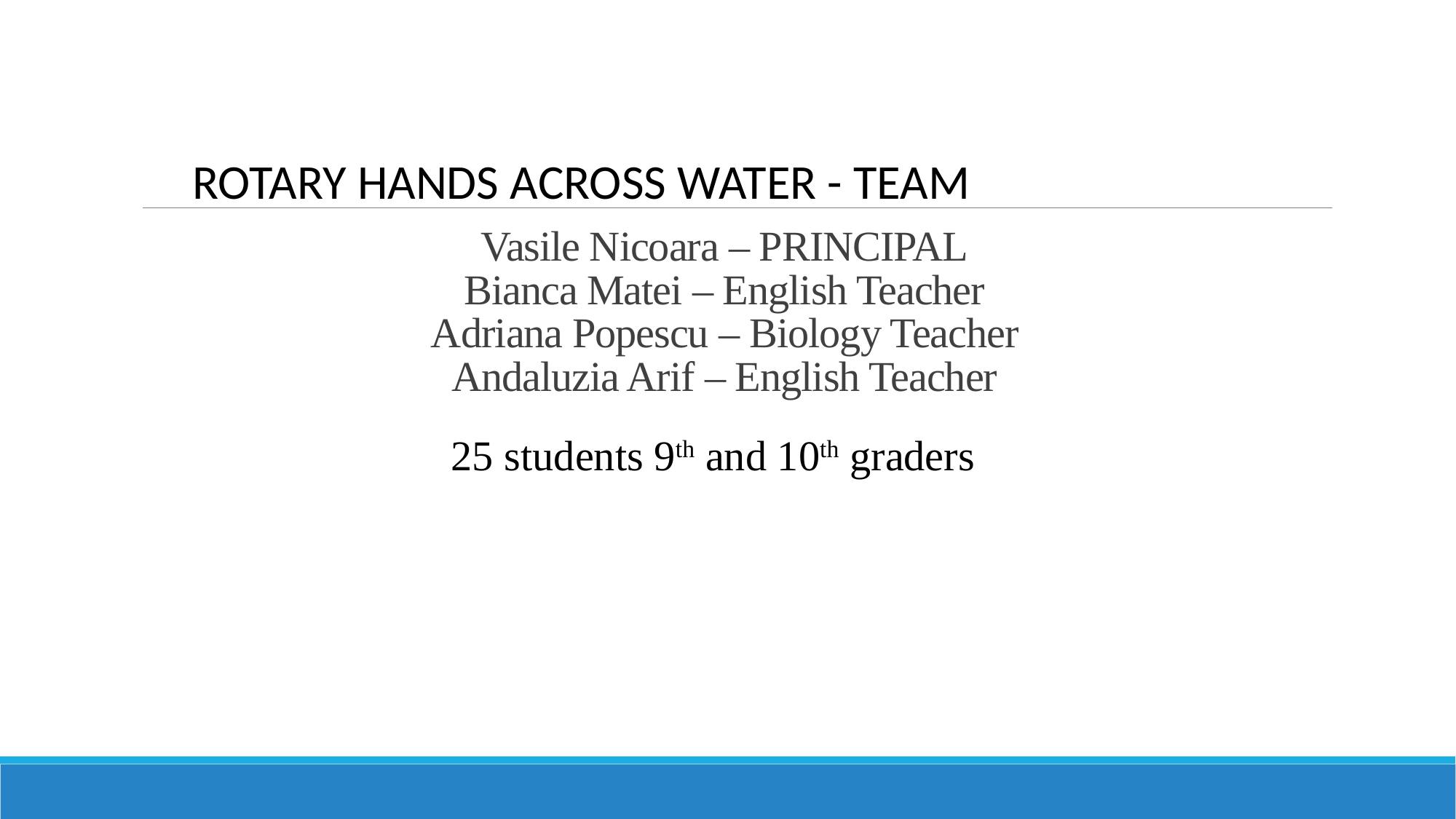

ROTARY HANDS ACROSS WATER - TEAM
# Vasile Nicoara – PRINCIPAL Bianca Matei – English Teacher Adriana Popescu – Biology Teacher Andaluzia Arif – English Teacher
25 students 9th and 10th graders